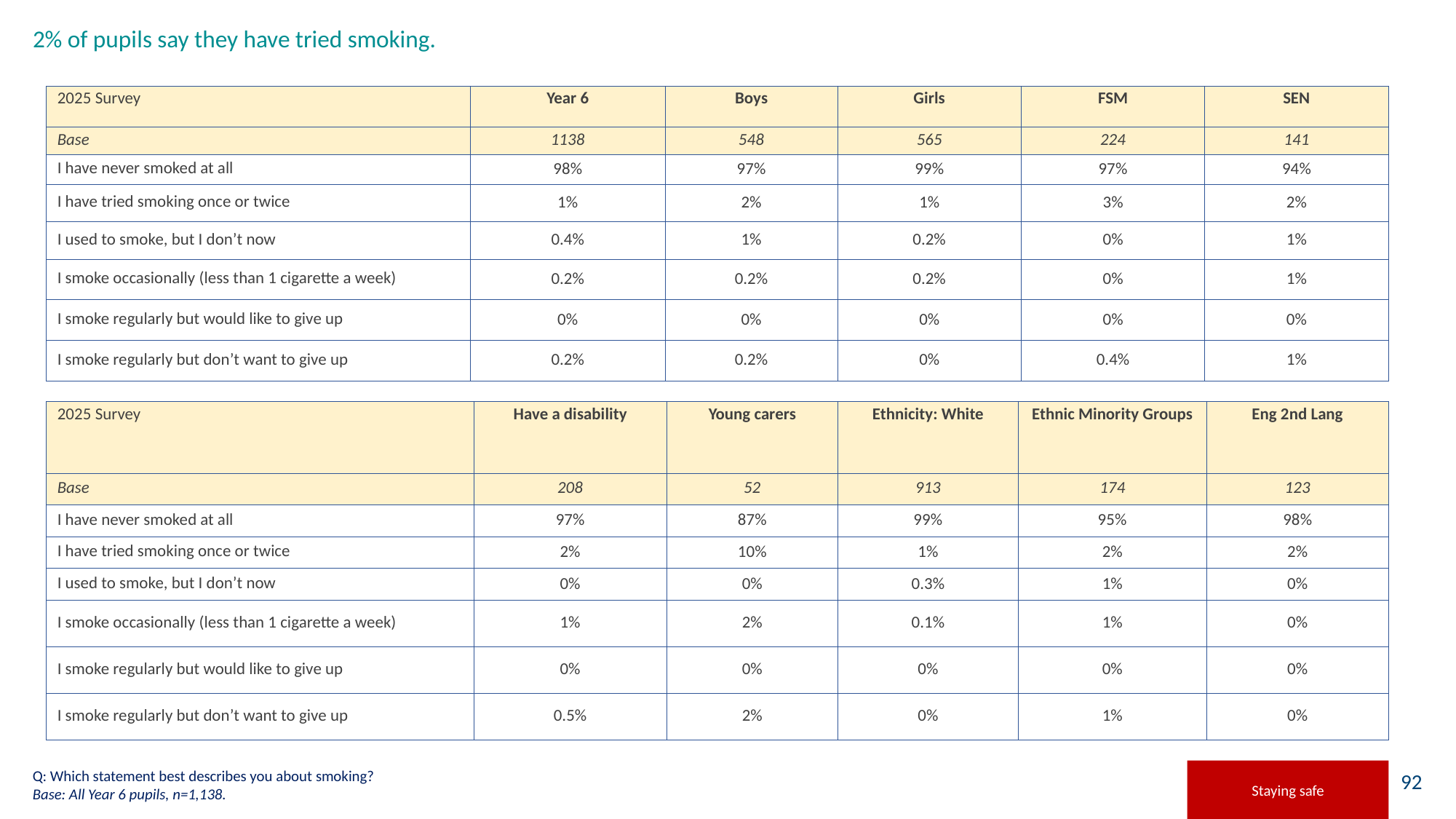

# 2% of pupils say they have tried smoking.
| 2025 Survey | Year 6 | Boys | Girls | FSM | SEN |
| --- | --- | --- | --- | --- | --- |
| Base | 1138 | 548 | 565 | 224 | 141 |
| I have never smoked at all | 98% | 97% | 99% | 97% | 94% |
| I have tried smoking once or twice | 1% | 2% | 1% | 3% | 2% |
| I used to smoke, but I don’t now | 0.4% | 1% | 0.2% | 0% | 1% |
| I smoke occasionally (less than 1 cigarette a week) | 0.2% | 0.2% | 0.2% | 0% | 1% |
| I smoke regularly but would like to give up | 0% | 0% | 0% | 0% | 0% |
| I smoke regularly but don’t want to give up | 0.2% | 0.2% | 0% | 0.4% | 1% |
| 2025 Survey | Have a disability | Young carers | Ethnicity: White | Ethnic Minority Groups | Eng 2nd Lang |
| --- | --- | --- | --- | --- | --- |
| Base | 208 | 52 | 913 | 174 | 123 |
| I have never smoked at all | 97% | 87% | 99% | 95% | 98% |
| I have tried smoking once or twice | 2% | 10% | 1% | 2% | 2% |
| I used to smoke, but I don’t now | 0% | 0% | 0.3% | 1% | 0% |
| I smoke occasionally (less than 1 cigarette a week) | 1% | 2% | 0.1% | 1% | 0% |
| I smoke regularly but would like to give up | 0% | 0% | 0% | 0% | 0% |
| I smoke regularly but don’t want to give up | 0.5% | 2% | 0% | 1% | 0% |
Q: Which statement best describes you about smoking?
Base: All Year 6 pupils, n=1,138.
Staying safe